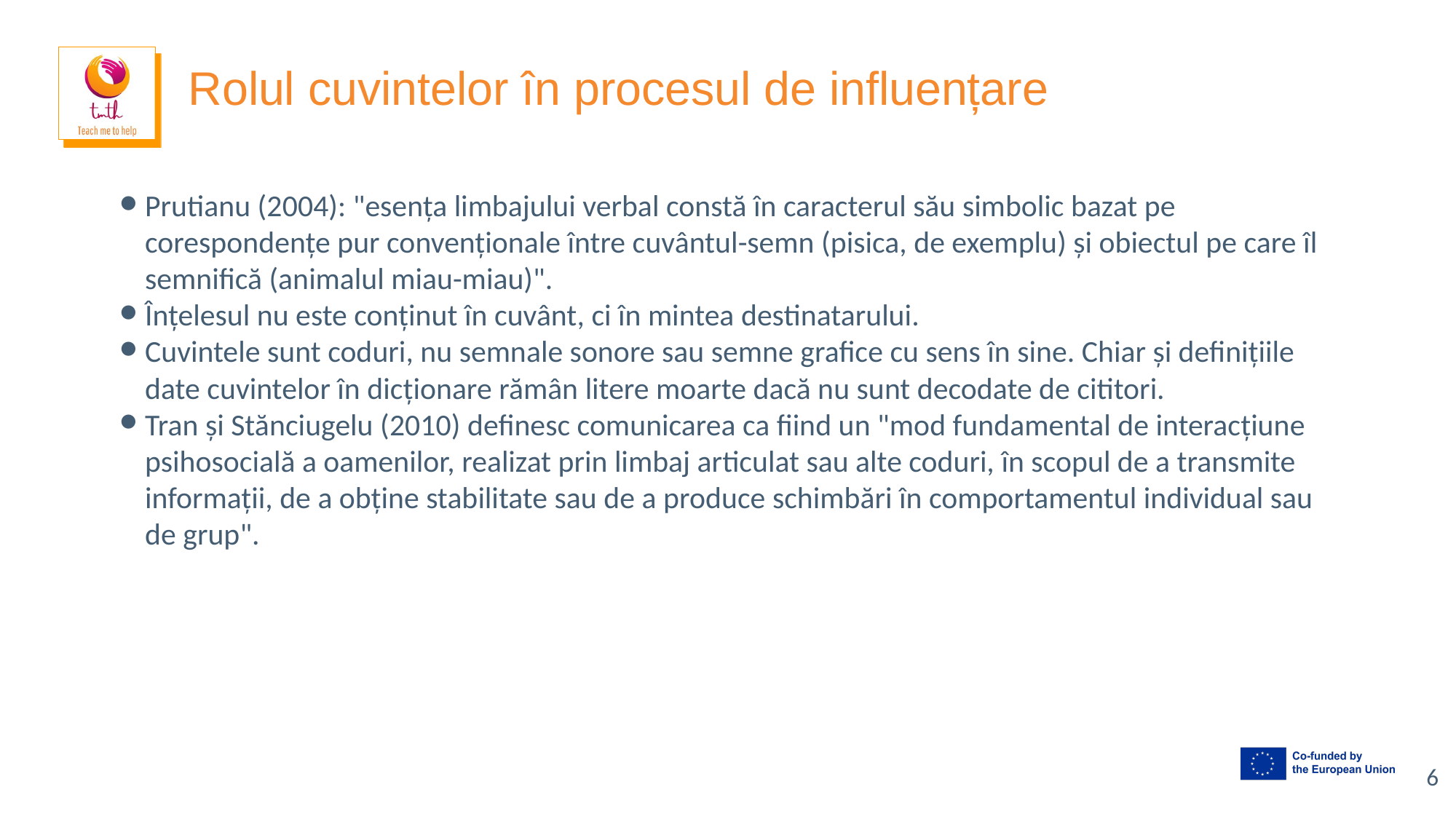

# Rolul cuvintelor în procesul de influențare
Prutianu (2004): "esența limbajului verbal constă în caracterul său simbolic bazat pe corespondențe pur convenționale între cuvântul-semn (pisica, de exemplu) și obiectul pe care îl semnifică (animalul miau-miau)".
Înțelesul nu este conținut în cuvânt, ci în mintea destinatarului.
Cuvintele sunt coduri, nu semnale sonore sau semne grafice cu sens în sine. Chiar și definițiile date cuvintelor în dicționare rămân litere moarte dacă nu sunt decodate de cititori.
Tran și Stănciugelu (2010) definesc comunicarea ca fiind un "mod fundamental de interacțiune psihosocială a oamenilor, realizat prin limbaj articulat sau alte coduri, în scopul de a transmite informații, de a obține stabilitate sau de a produce schimbări în comportamentul individual sau de grup".
6